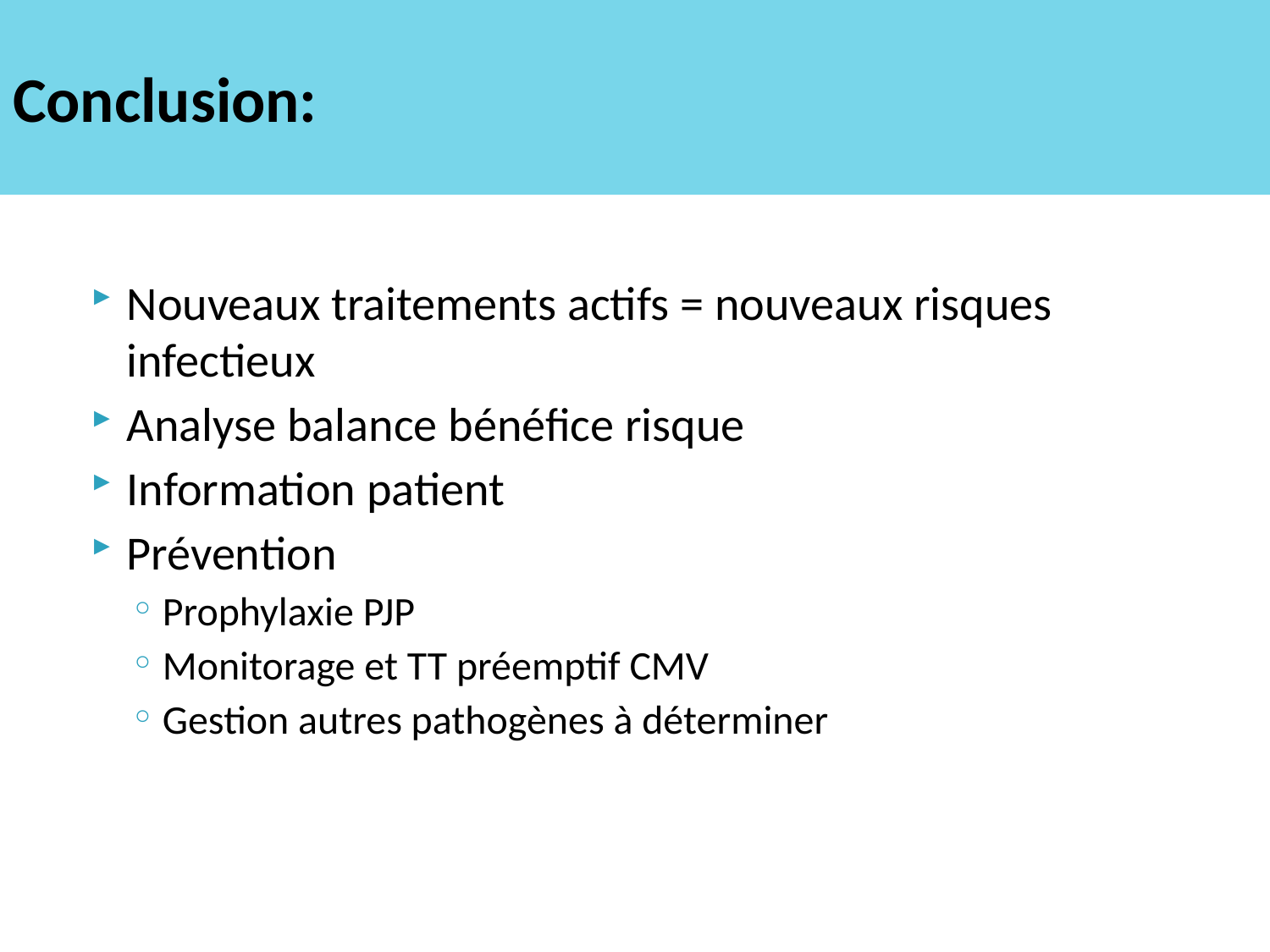

# Conclusion:
Nouveaux traitements actifs = nouveaux risques infectieux
Analyse balance bénéfice risque
Information patient
Prévention
Prophylaxie PJP
Monitorage et TT préemptif CMV
Gestion autres pathogènes à déterminer